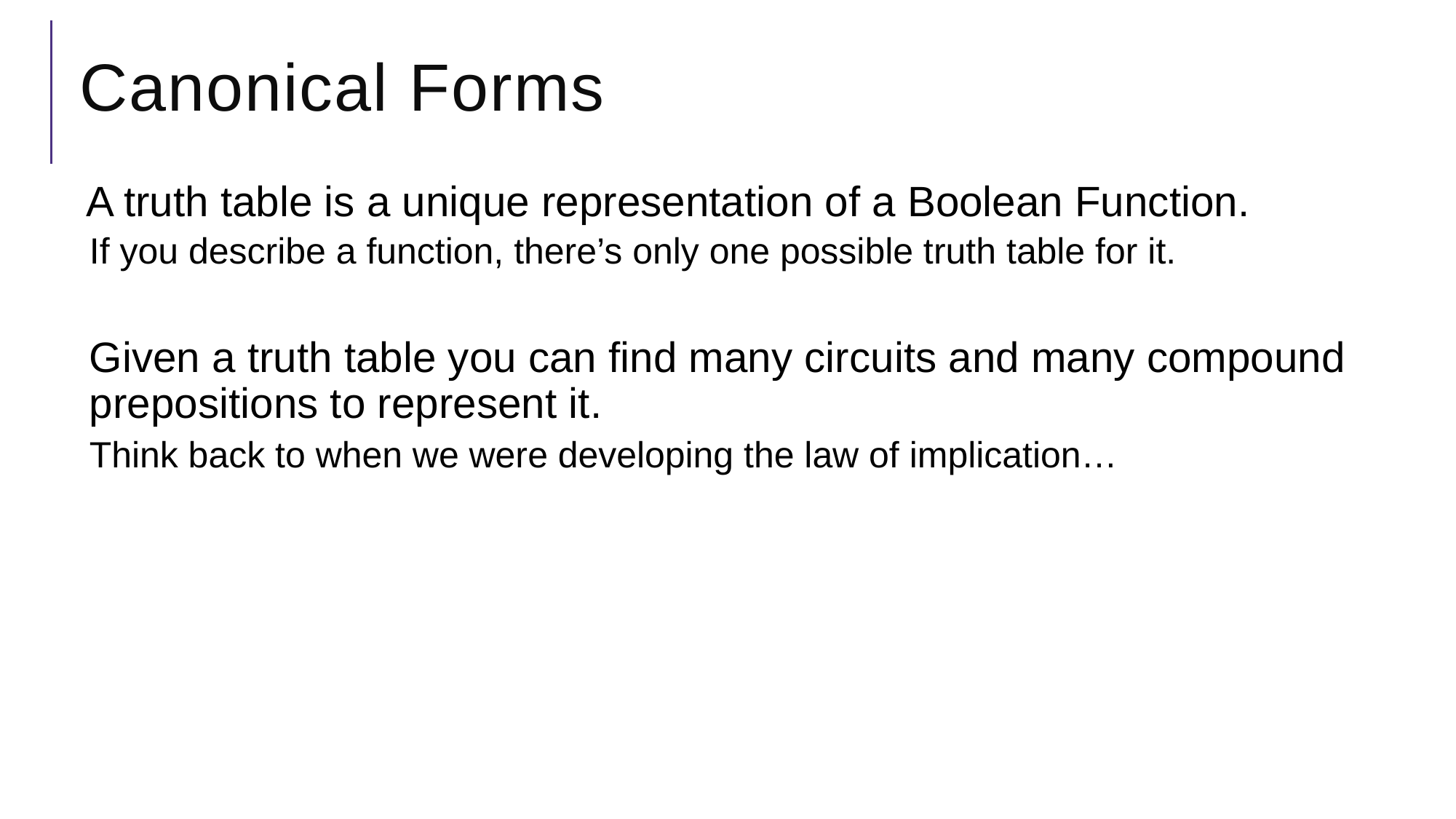

# Canonical Forms
A truth table is a unique representation of a Boolean Function.
If you describe a function, there’s only one possible truth table for it.

Given a truth table you can find many circuits and many compound prepositions to represent it.
Think back to when we were developing the law of implication…